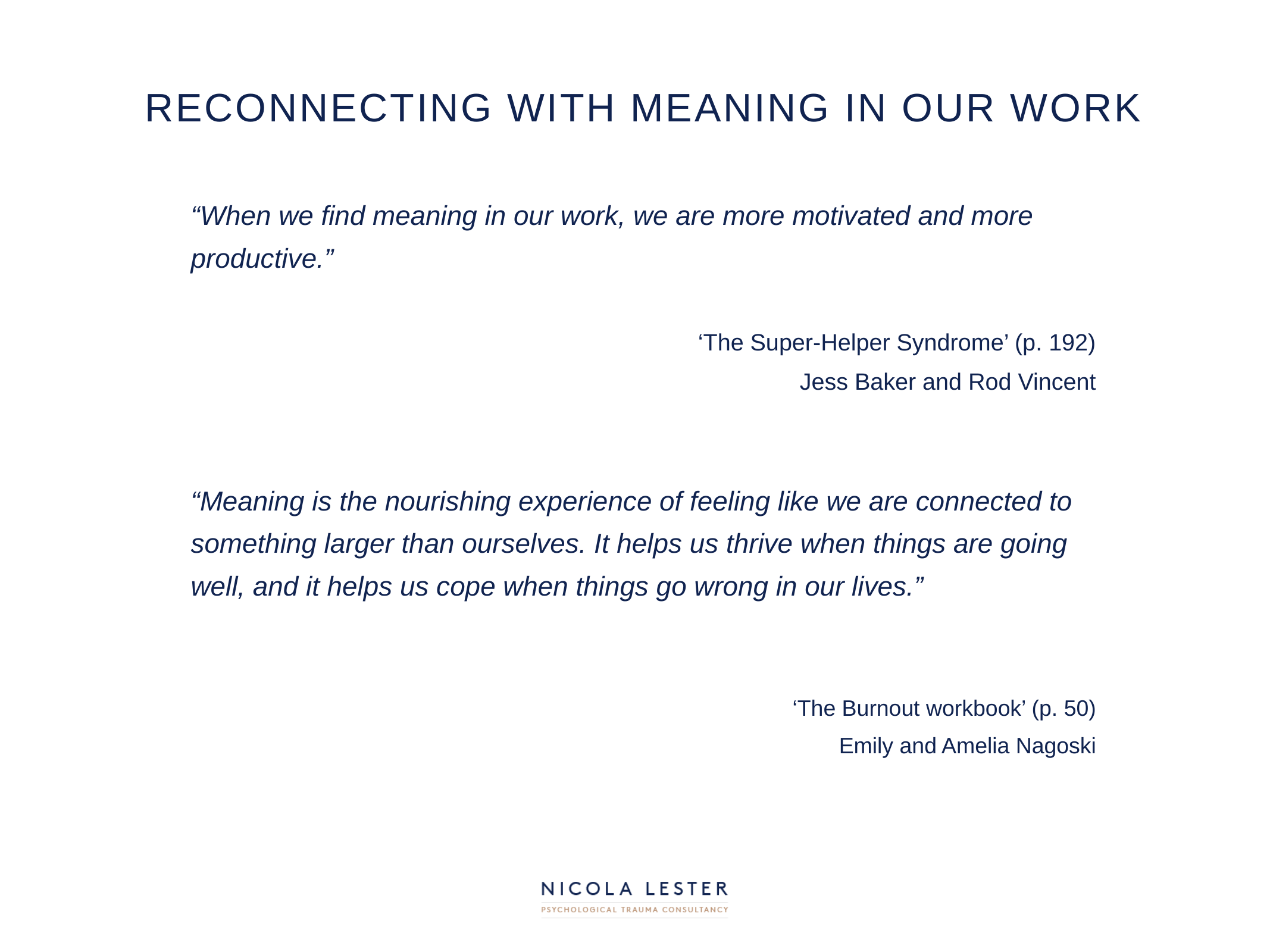

# Reconnecting with meaning in our work
“When we find meaning in our work, we are more motivated and more productive.”

‘The Super-Helper Syndrome’ (p. 192)
Jess Baker and Rod Vincent

“Meaning is the nourishing experience of feeling like we are connected to something larger than ourselves. It helps us thrive when things are going well, and it helps us cope when things go wrong in our lives.”

‘The Burnout workbook’ (p. 50)
Emily and Amelia Nagoski